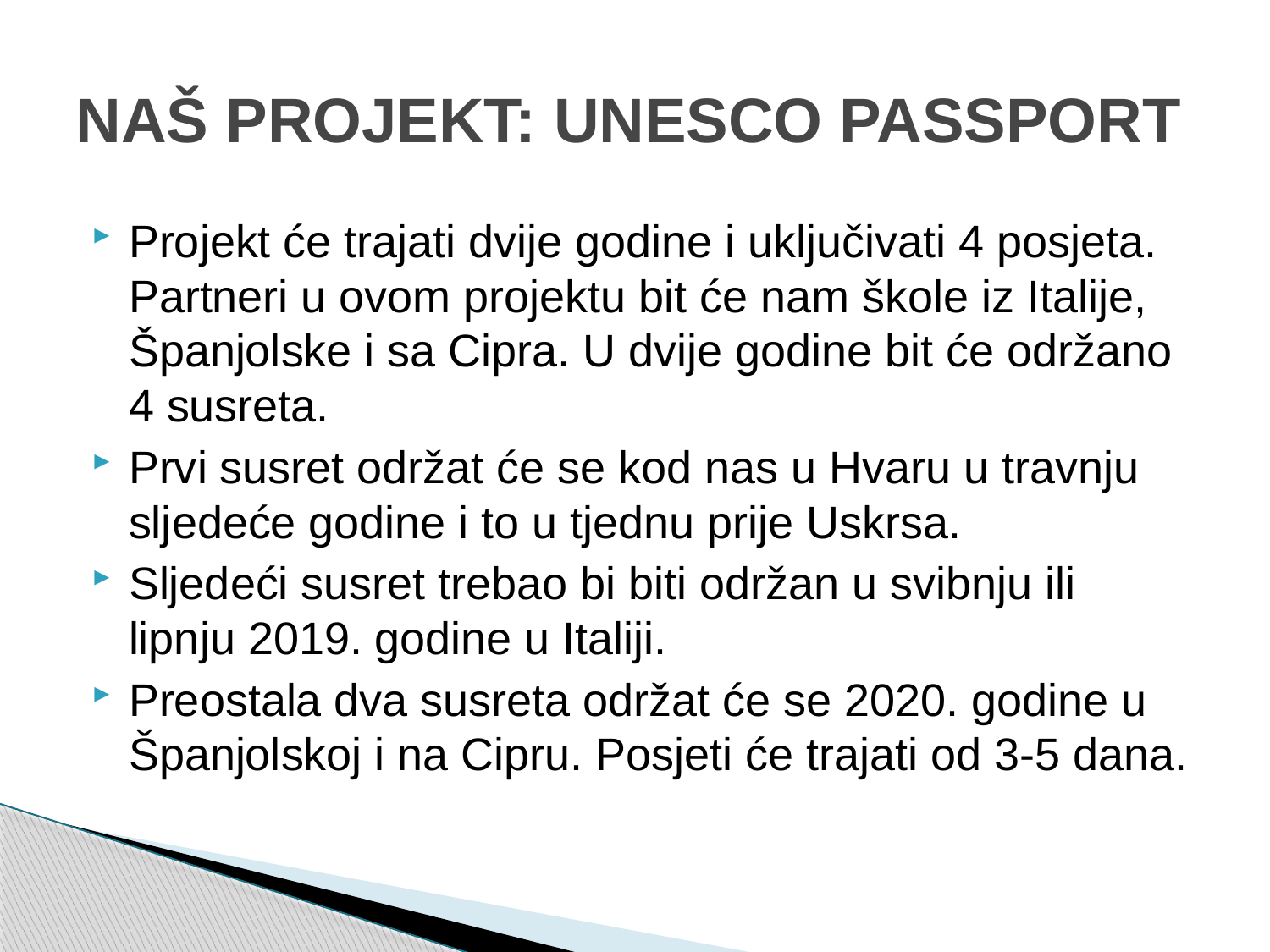

# NAŠ PROJEKT: UNESCO PASSPORT
Projekt će trajati dvije godine i uključivati 4 posjeta. Partneri u ovom projektu bit će nam škole iz Italije, Španjolske i sa Cipra. U dvije godine bit će održano 4 susreta.
Prvi susret održat će se kod nas u Hvaru u travnju sljedeće godine i to u tjednu prije Uskrsa.
Sljedeći susret trebao bi biti održan u svibnju ili lipnju 2019. godine u Italiji.
Preostala dva susreta održat će se 2020. godine u Španjolskoj i na Cipru. Posjeti će trajati od 3-5 dana.